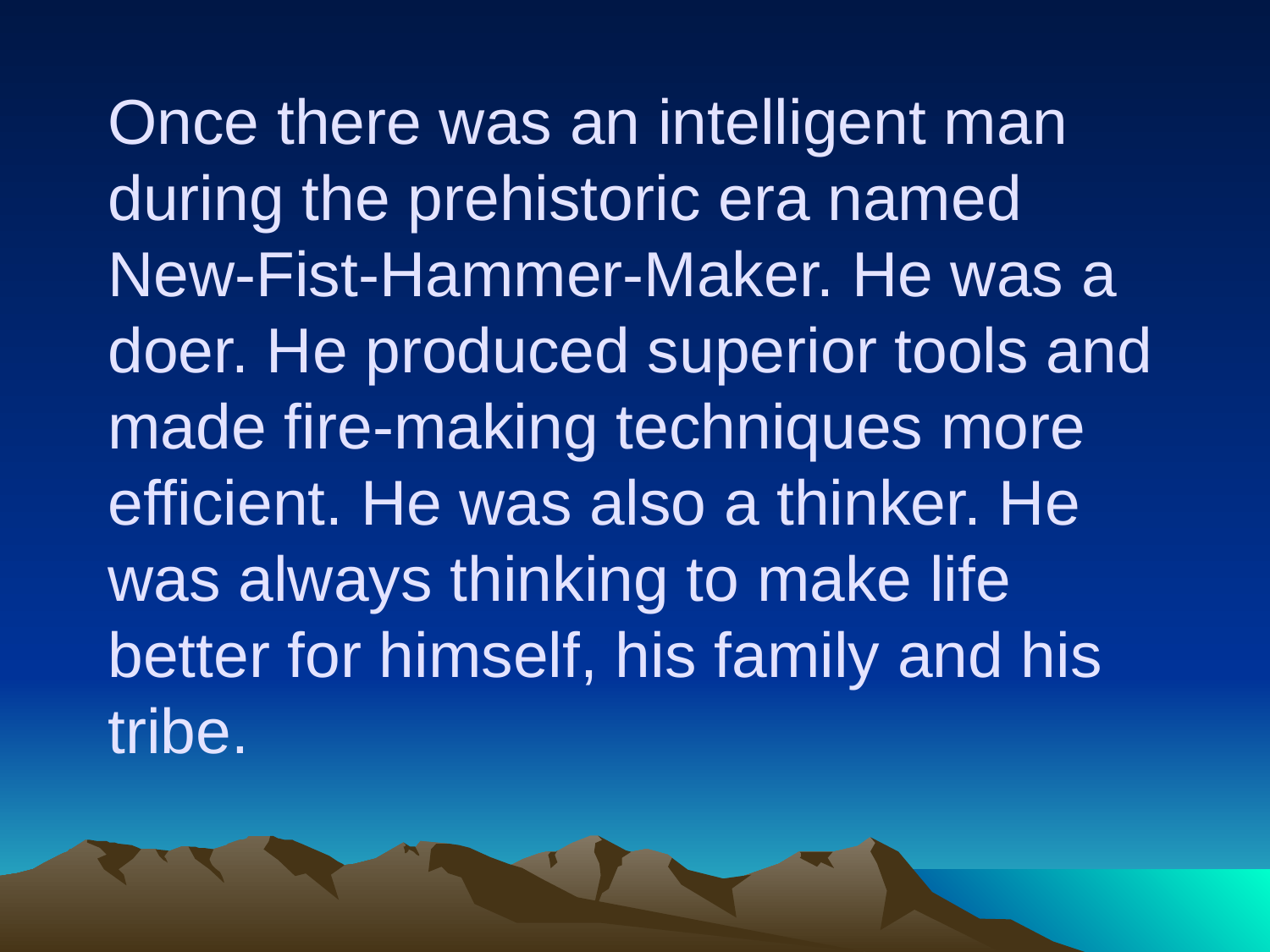

# Once there was an intelligent man during the prehistoric era named New-Fist-Hammer-Maker. He was a doer. He produced superior tools and made fire-making techniques more efficient. He was also a thinker. He was always thinking to make life better for himself, his family and his tribe.